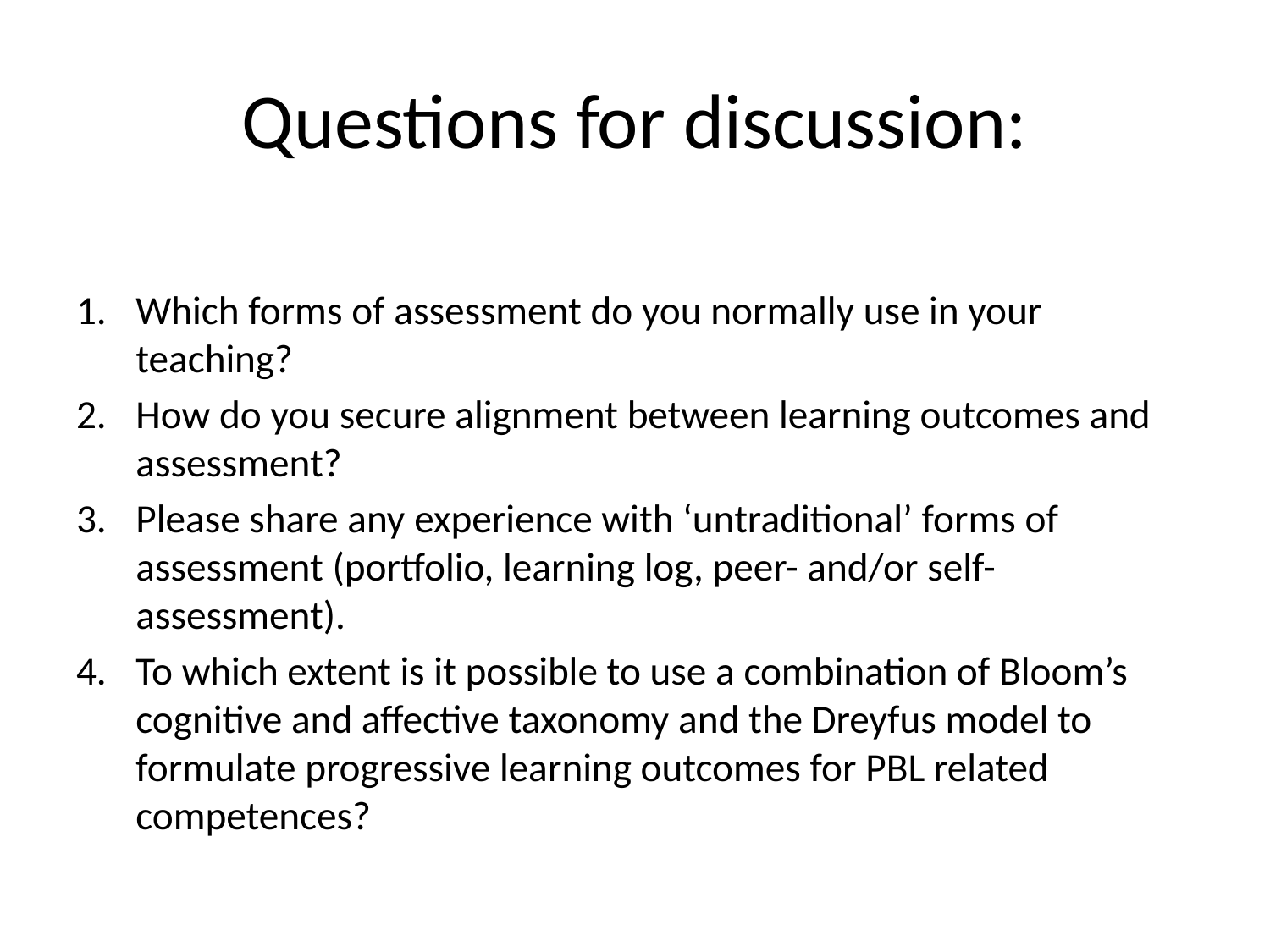

# Questions for discussion:

Which forms of assessment do you normally use in your teaching?
How do you secure alignment between learning outcomes and assessment?
Please share any experience with ‘untraditional’ forms of assessment (portfolio, learning log, peer- and/or self- assessment).
To which extent is it possible to use a combination of Bloom’s cognitive and affective taxonomy and the Dreyfus model to formulate progressive learning outcomes for PBL related competences?